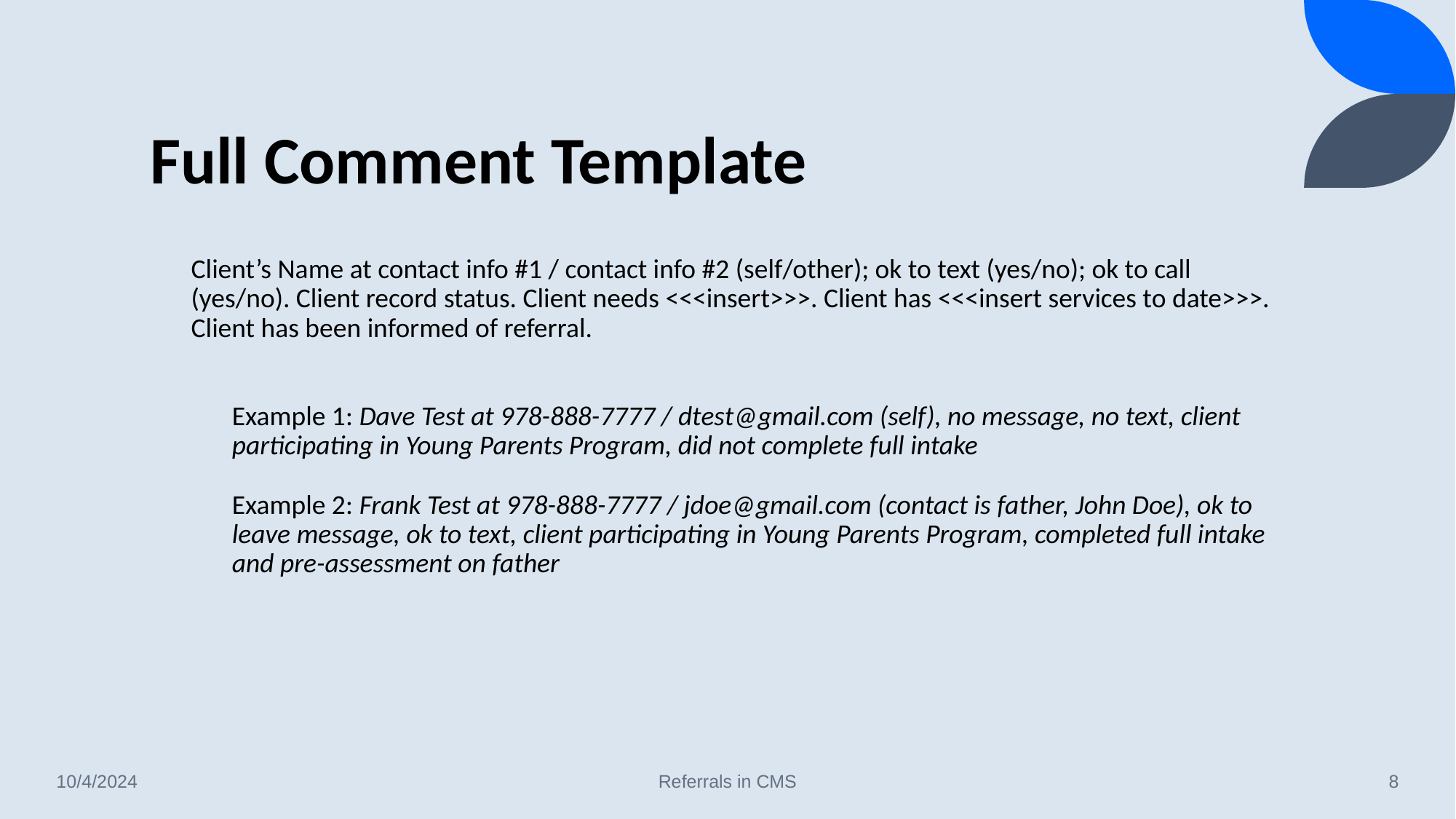

# Full Comment Template
Client’s Name at contact info #1 / contact info #2 (self/other); ok to text (yes/no); ok to call (yes/no). Client record status. Client needs <<<insert>>>. Client has <<<insert services to date>>>. Client has been informed of referral.

Example 1: Dave Test at 978-888-7777 / dtest@gmail.com (self), no message, no text, client participating in Young Parents Program, did not complete full intake

Example 2: Frank Test at 978-888-7777 / jdoe@gmail.com (contact is father, John Doe), ok to leave message, ok to text, client participating in Young Parents Program, completed full intake and pre-assessment on father

10/4/2024
Referrals in CMS
8